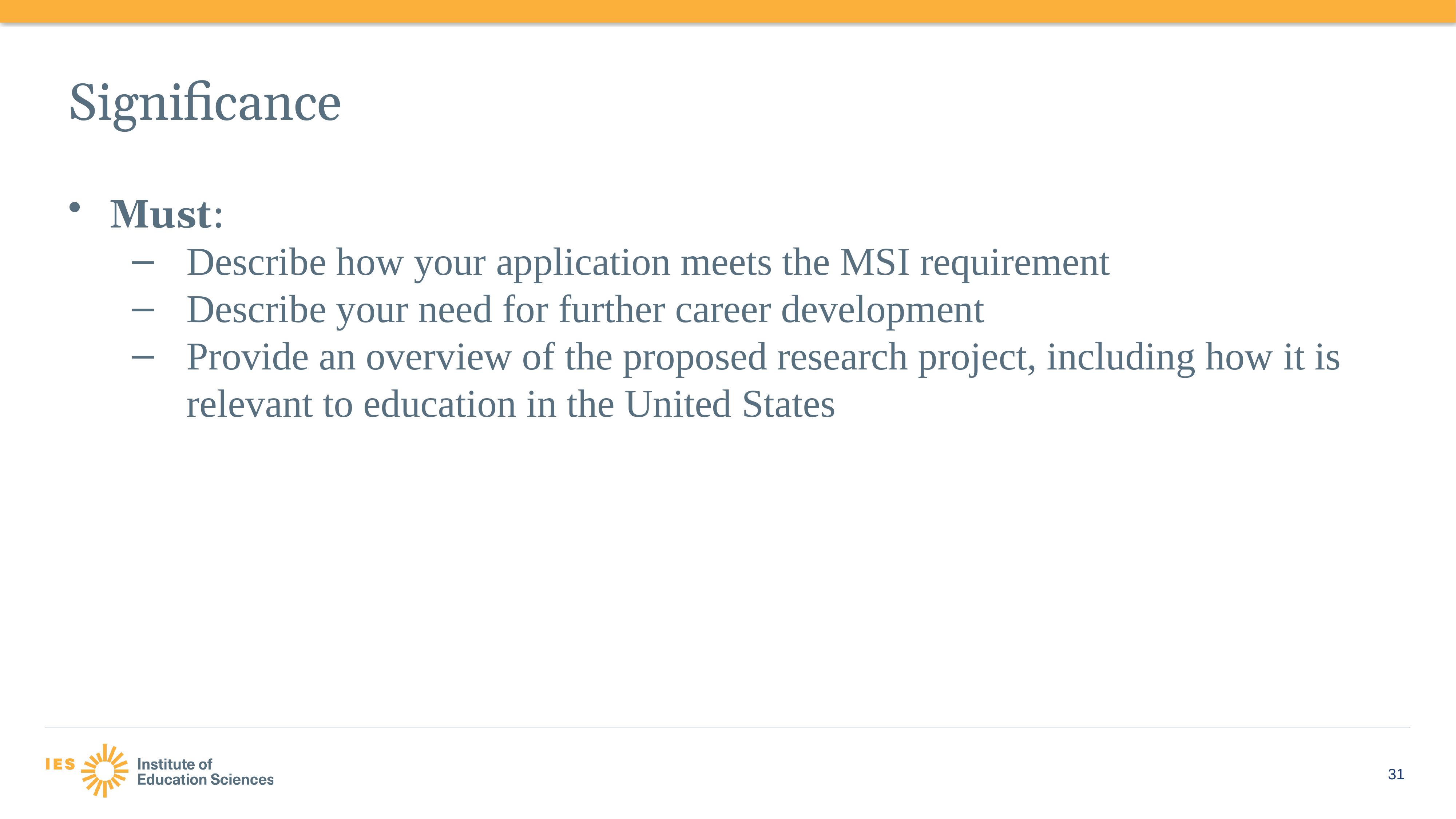

# Significance
Must:
Describe how your application meets the MSI requirement
Describe your need for further career development
Provide an overview of the proposed research project, including how it is relevant to education in the United States
31